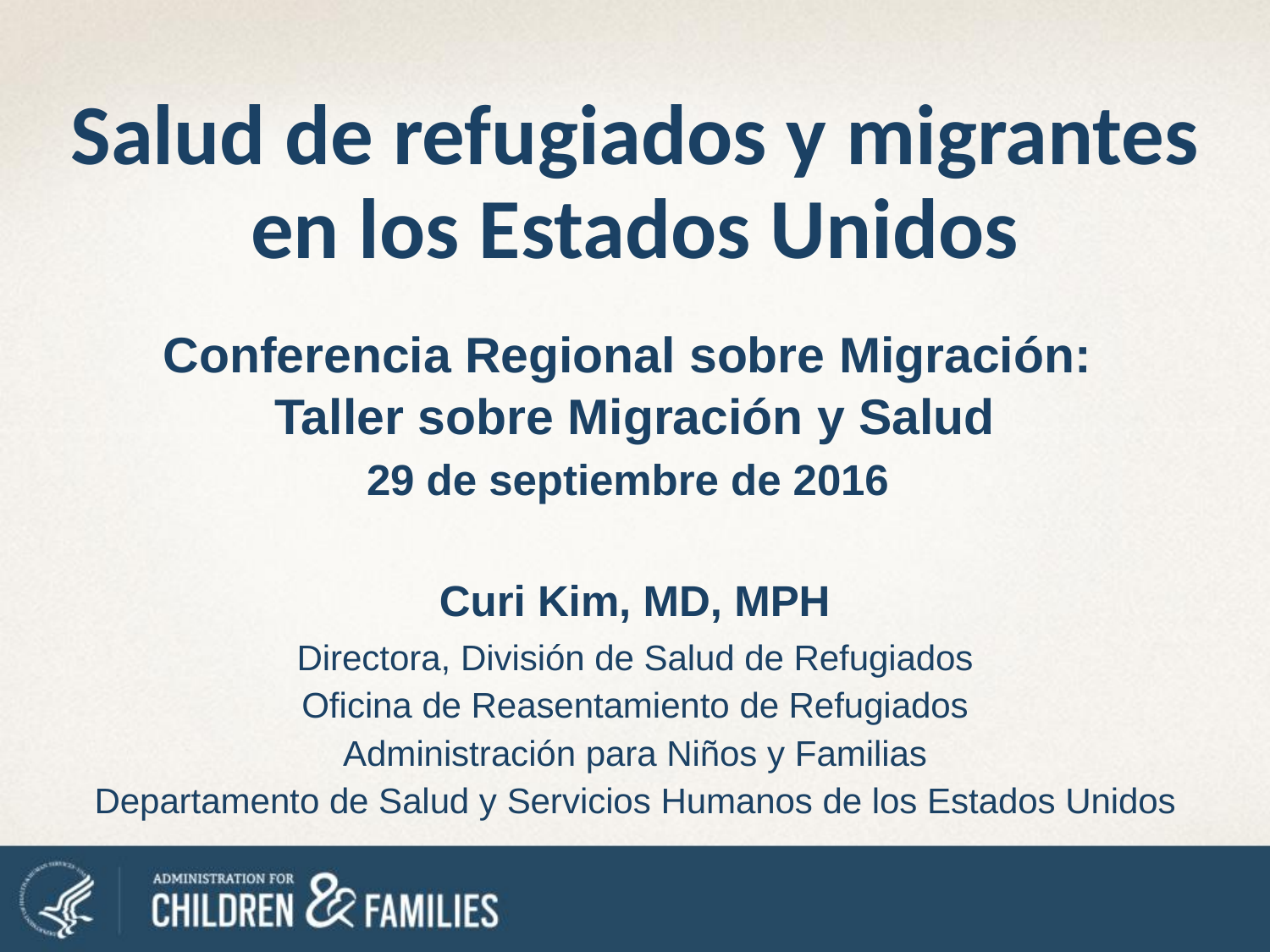

Salud de refugiados y migrantes
en los Estados Unidos

Conferencia Regional sobre Migración:
Taller sobre Migración y Salud
29 de septiembre de 2016

Curi Kim, MD, MPH
Directora, División de Salud de Refugiados
Oficina de Reasentamiento de Refugiados
Administración para Niños y Familias
Departamento de Salud y Servicios Humanos de los Estados Unidos
#